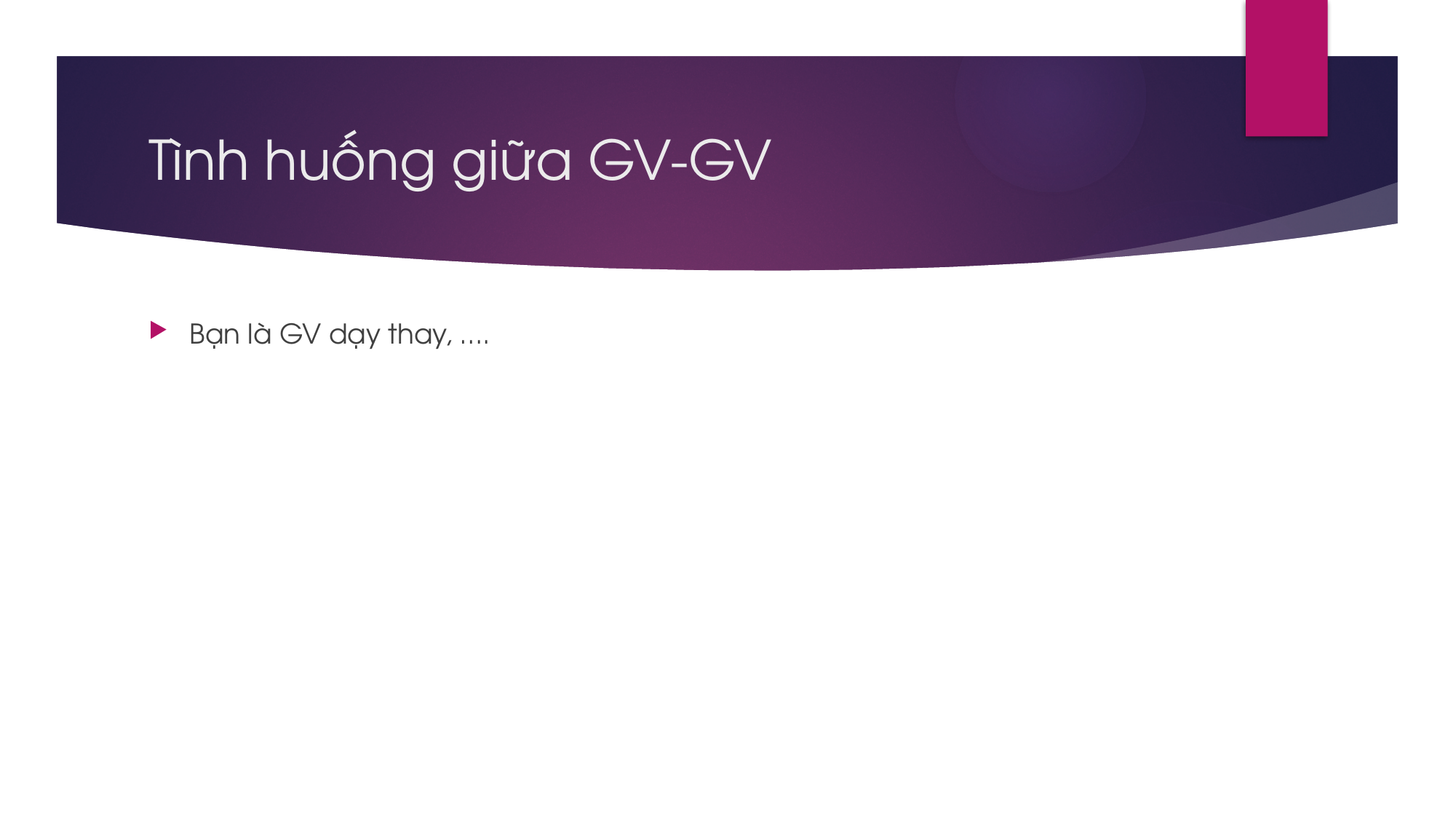

# Tình huống giữa GV-GV
Bạn là GV dạy thay, ….